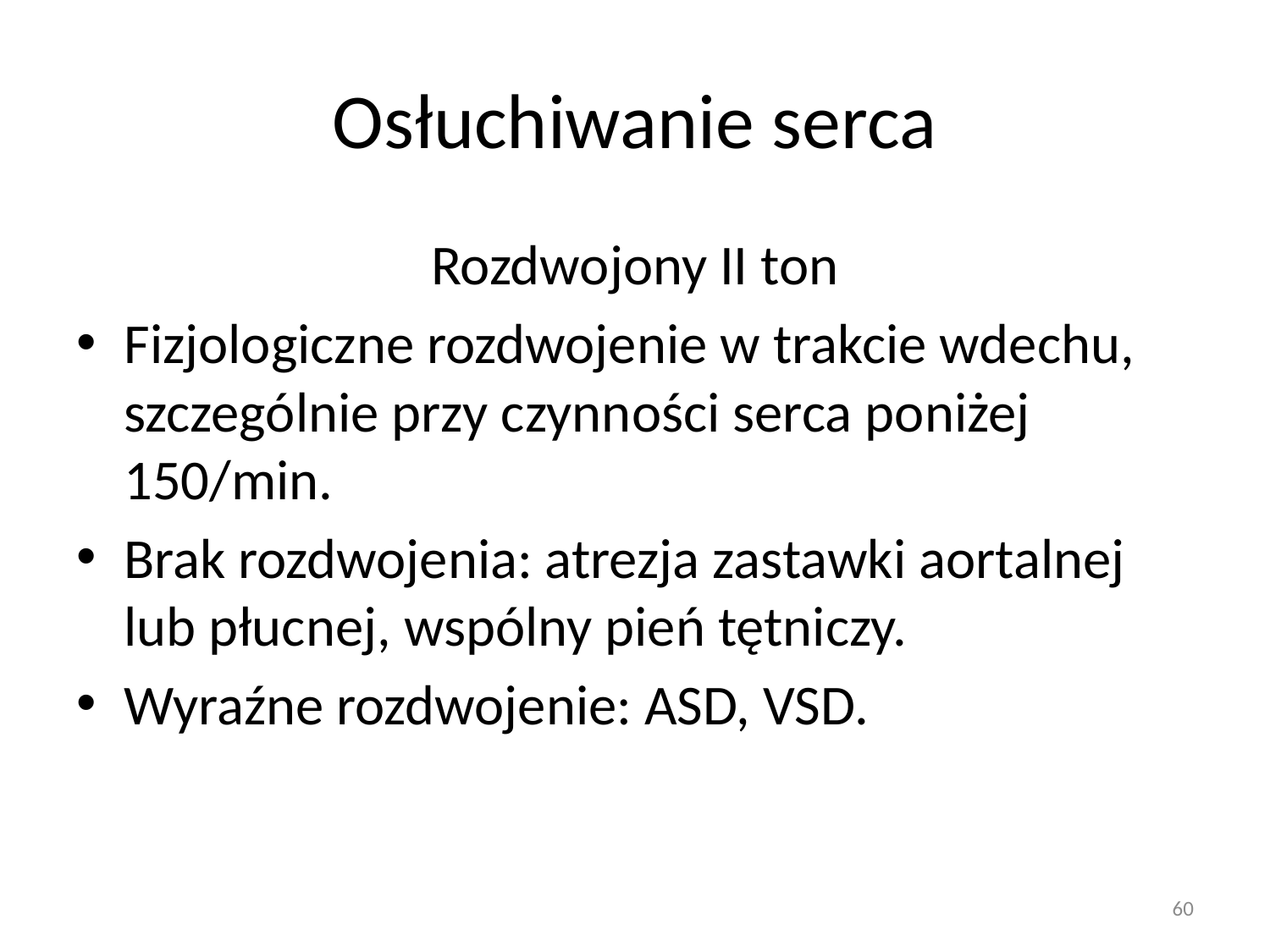

# Osłuchiwanie serca
Rozdwojony II ton
Fizjologiczne rozdwojenie w trakcie wdechu, szczególnie przy czynności serca poniżej 150/min.
Brak rozdwojenia: atrezja zastawki aortalnej lub płucnej, wspólny pień tętniczy.
Wyraźne rozdwojenie: ASD, VSD.
60